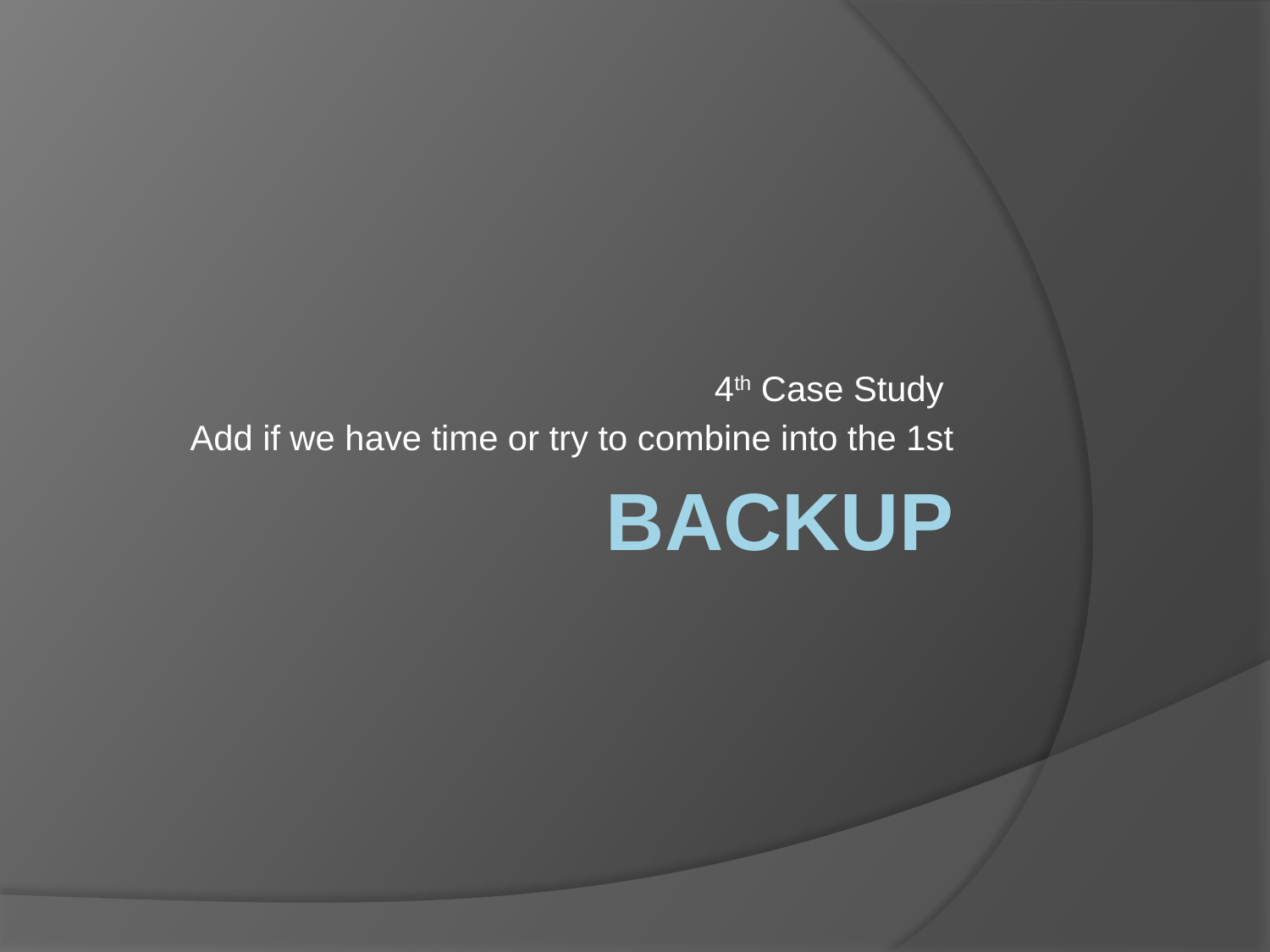

4th Case Study
Add if we have time or try to combine into the 1st
# Backup